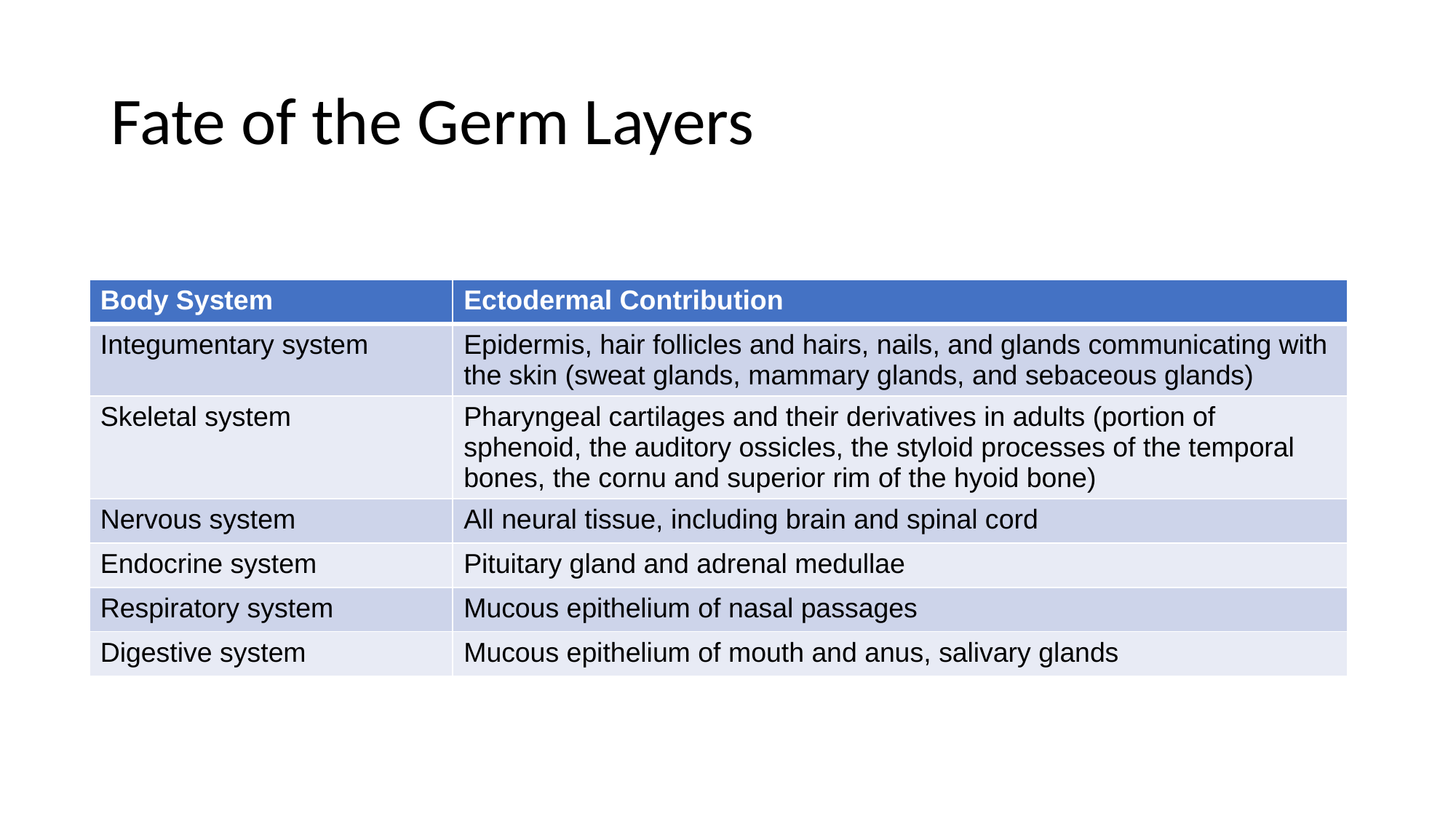

# Fate of the Germ Layers
| Body System | Ectodermal Contribution |
| --- | --- |
| Integumentary system | Epidermis, hair follicles and hairs, nails, and glands communicating with the skin (sweat glands, mammary glands, and sebaceous glands) |
| Skeletal system | Pharyngeal cartilages and their derivatives in adults (portion of sphenoid, the auditory ossicles, the styloid processes of the temporal bones, the cornu and superior rim of the hyoid bone) |
| Nervous system | All neural tissue, including brain and spinal cord |
| Endocrine system | Pituitary gland and adrenal medullae |
| Respiratory system | Mucous epithelium of nasal passages |
| Digestive system | Mucous epithelium of mouth and anus, salivary glands |